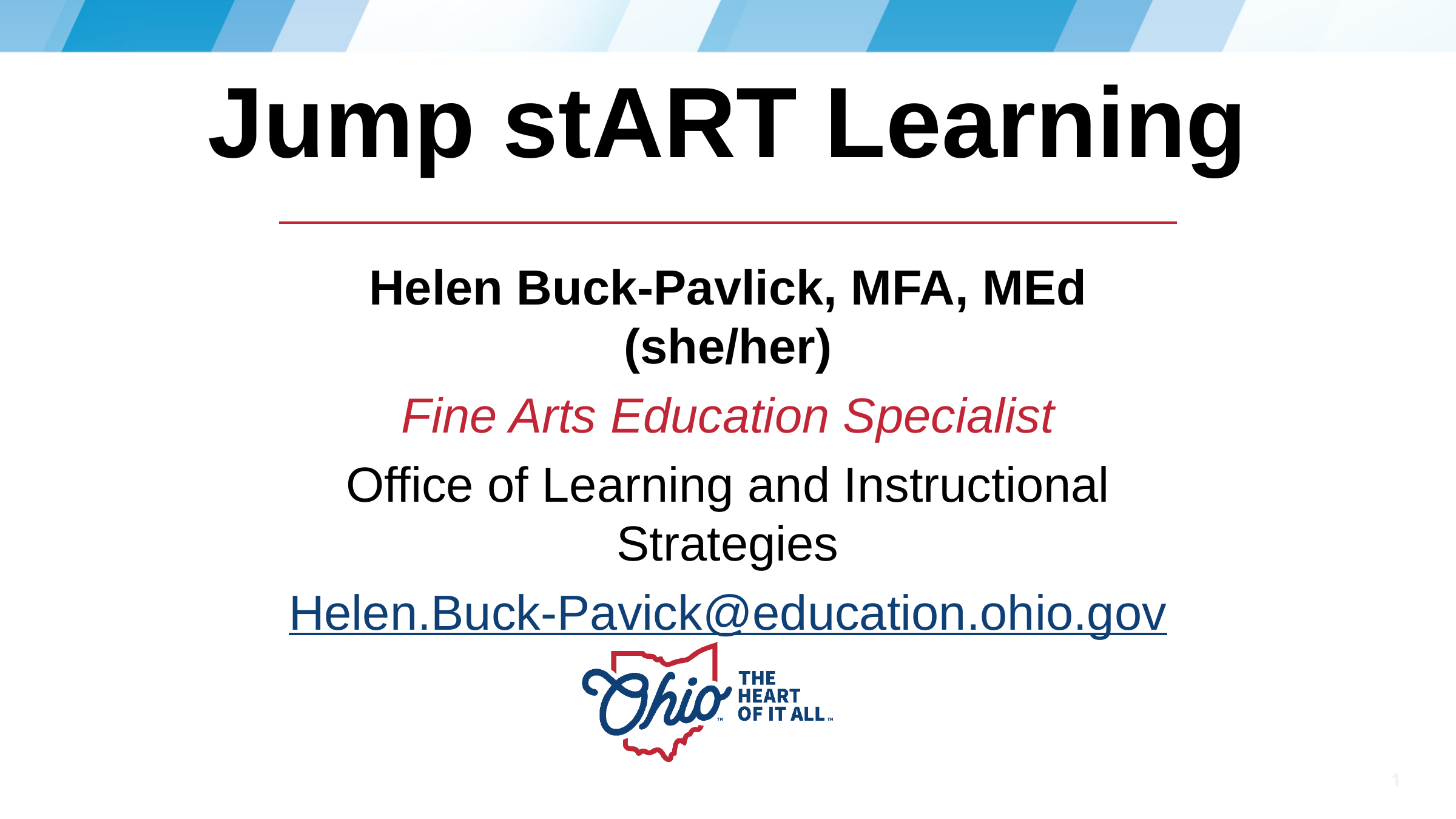

# Jump stART Learning
Helen Buck-Pavlick, MFA, MEd (she/her)
Fine Arts Education Specialist
Office of Learning and Instructional Strategies
Helen.Buck-Pavick@education.ohio.gov
1